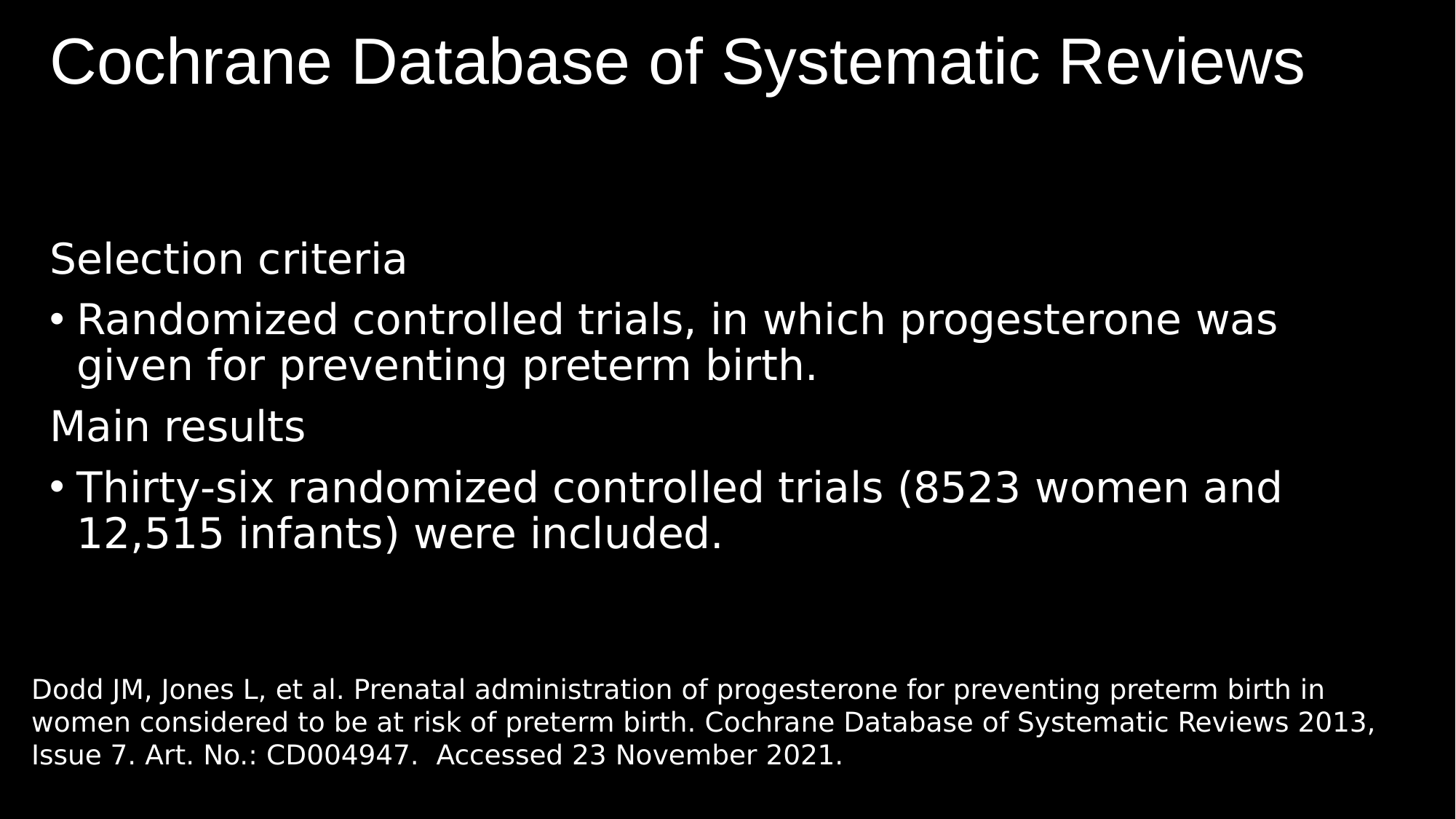

# Cochrane Database of Systematic Reviews
Selection criteria
Randomized controlled trials, in which progesterone was given for preventing preterm birth.
Main results
Thirty‐six randomized controlled trials (8523 women and 12,515 infants) were included.

Dodd JM, Jones L, et al. Prenatal administration of progesterone for preventing preterm birth in women considered to be at risk of preterm birth. Cochrane Database of Systematic Reviews 2013, Issue 7. Art. No.: CD004947.  Accessed 23 November 2021.